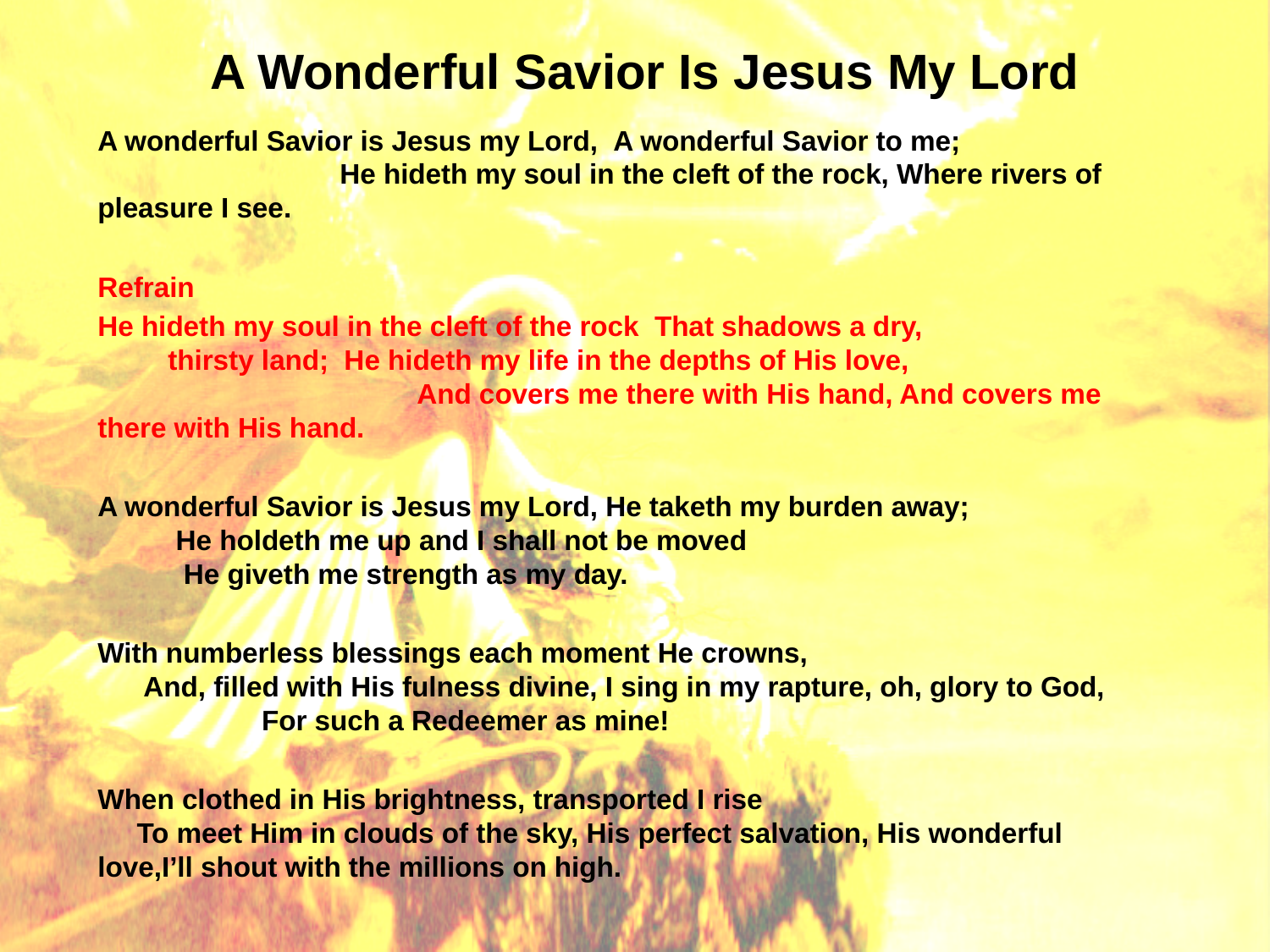

# A Wonderful Savior Is Jesus My Lord
A wonderful Savior is Jesus my Lord,  A wonderful Savior to me;                                                    He hideth my soul in the cleft of the rock, Where rivers of pleasure I see.

Refrain
He hideth my soul in the cleft of the rock  That shadows a dry,                                   thirsty land;  He hideth my life in the depths of His love,                                                                     And covers me there with His hand, And covers me there with His hand.

A wonderful Savior is Jesus my Lord, He taketh my burden away;                              He holdeth me up and I shall not be moved                                                           He giveth me strength as my day.

With numberless blessings each moment He crowns,                                               And, filled with His fulness divine, I sing in my rapture, oh, glory to God,                        For such a Redeemer as mine!

When clothed in His brightness, transported I rise                                                   To meet Him in clouds of the sky, His perfect salvation, His wonderful love,I’ll shout with the millions on high.